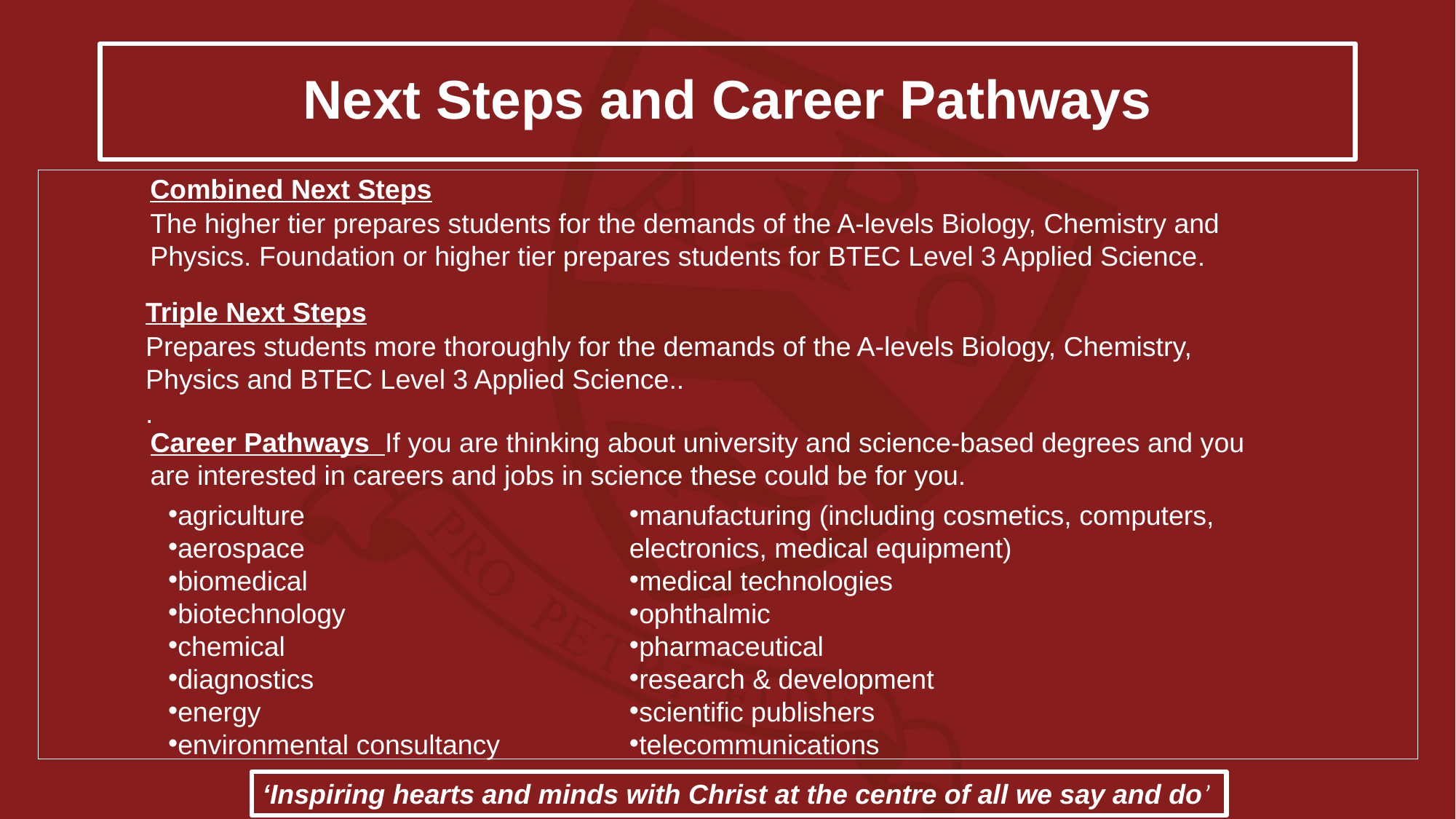

# Next Steps and Career Pathways

Combined Next Steps
The higher tier prepares students for the demands of the A-levels Biology, Chemistry and Physics. Foundation or higher tier prepares students for BTEC Level 3 Applied Science.

Triple Next Steps
Prepares students more thoroughly for the demands of the A-levels Biology, Chemistry, Physics and BTEC Level 3 Applied Science..
.
Career Pathways  If you are thinking about university and science-based degrees and you are interested in careers and jobs in science these could be for you.
agriculture
aerospace
biomedical
biotechnology
chemical
diagnostics
energy
environmental consultancy

manufacturing (including cosmetics, computers, electronics, medical equipment)
medical technologies
ophthalmic
pharmaceutical
research & development
scientific publishers
telecommunications

‘Inspiring hearts and minds with Christ at the centre of all we say and do’